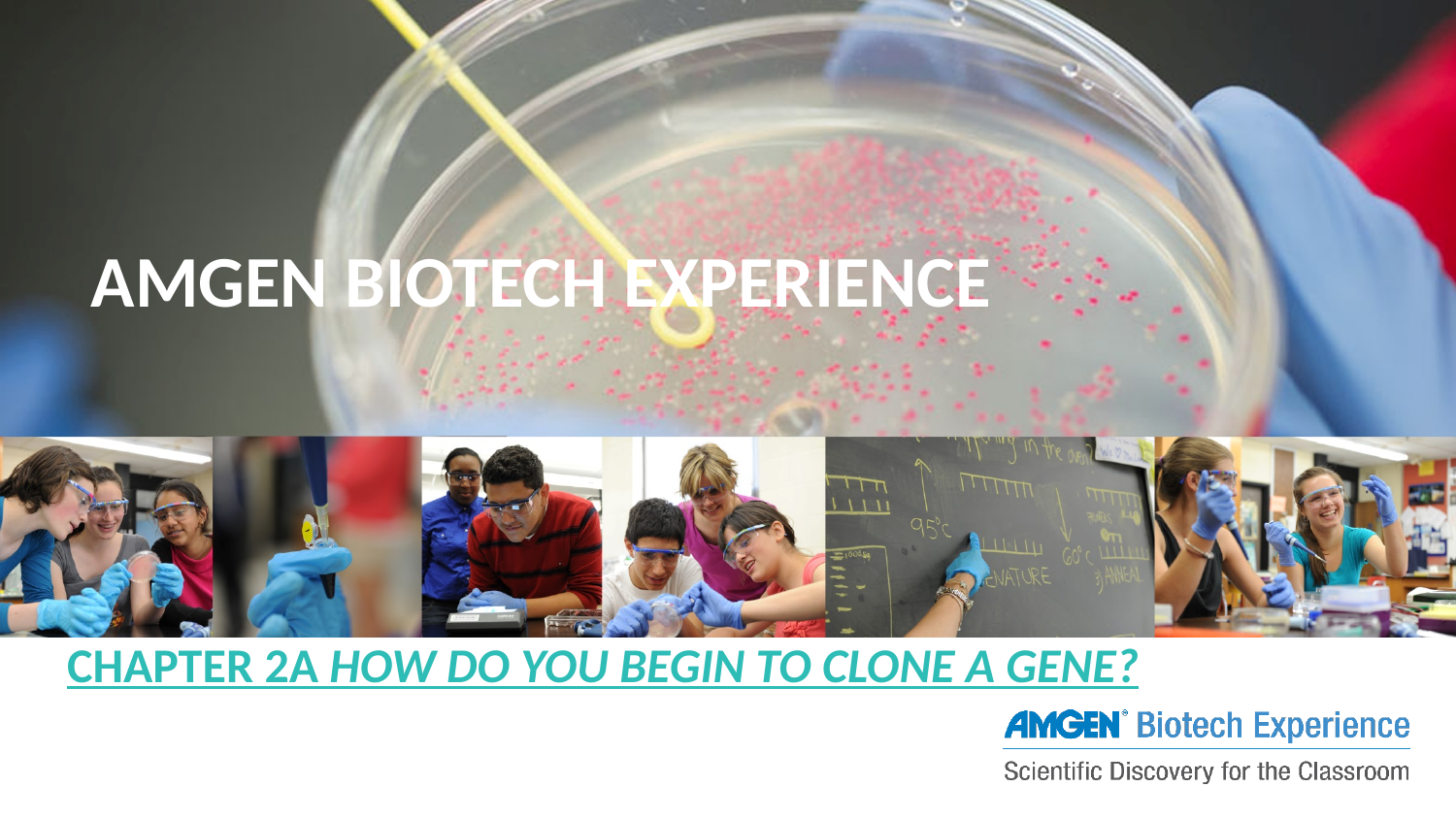

# AMGEN BIOTECH EXPERIENCE
CHAPTER 2A HOW DO YOU BEGIN TO CLONE A GENE?